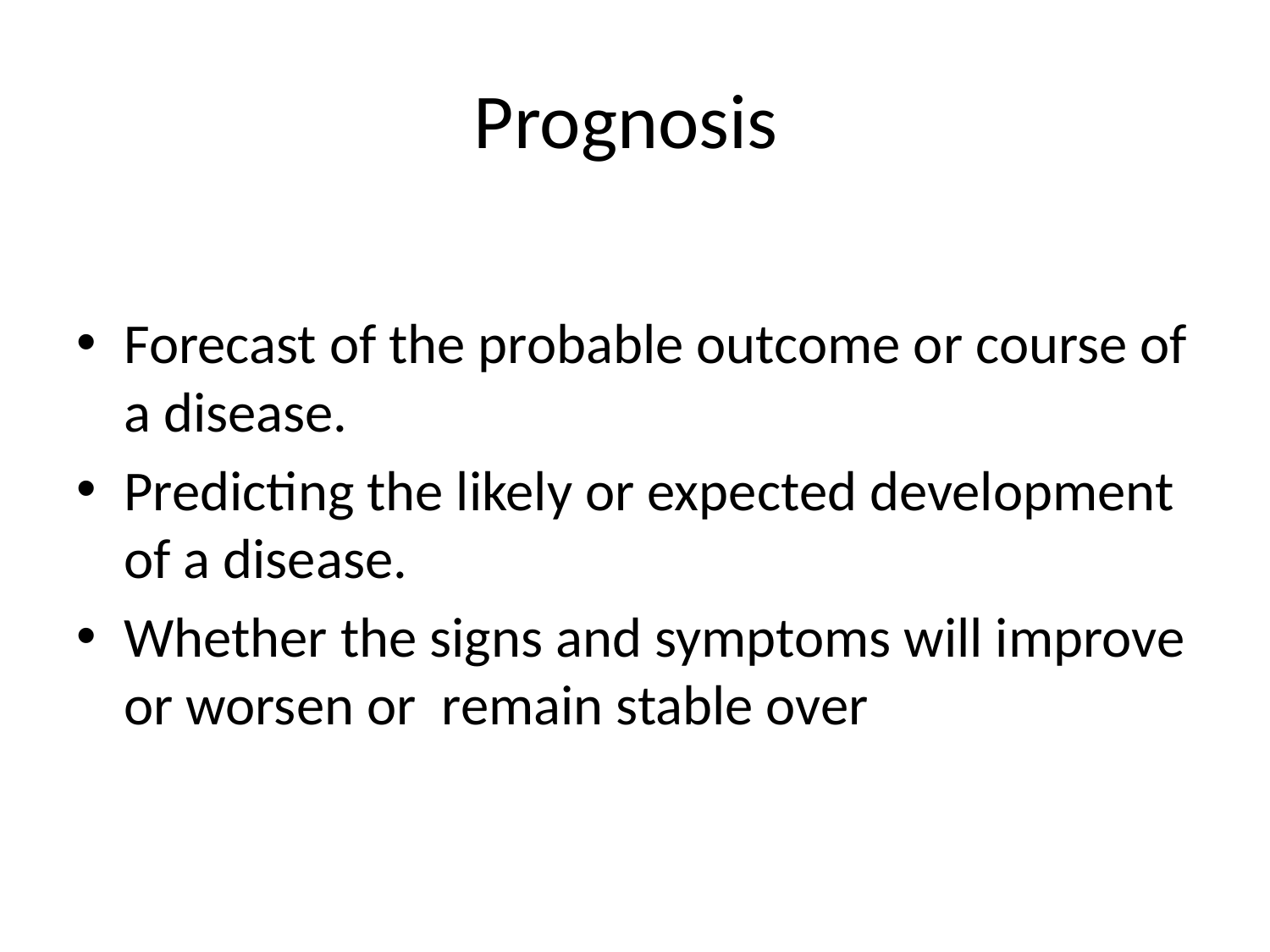

# Prognosis

Forecast of the probable outcome or course of a disease.
Predicting the likely or expected development of a disease.
Whether the signs and symptoms will improve or worsen or  remain stable over